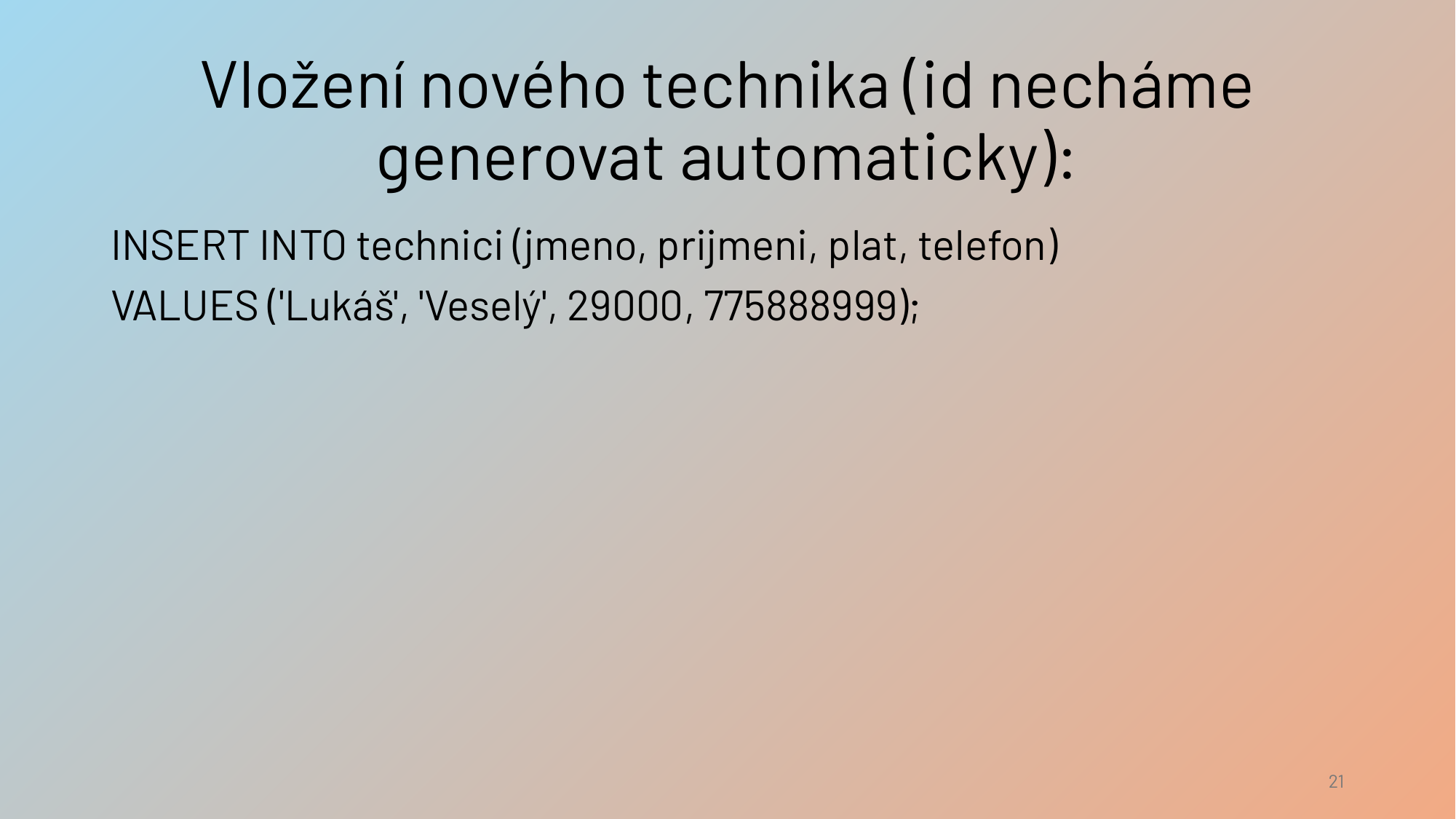

# Vložení nového technika (id necháme generovat automaticky):
INSERT INTO technici (jmeno, prijmeni, plat, telefon)
VALUES ('Lukáš', 'Veselý', 29000, 775888999);
21